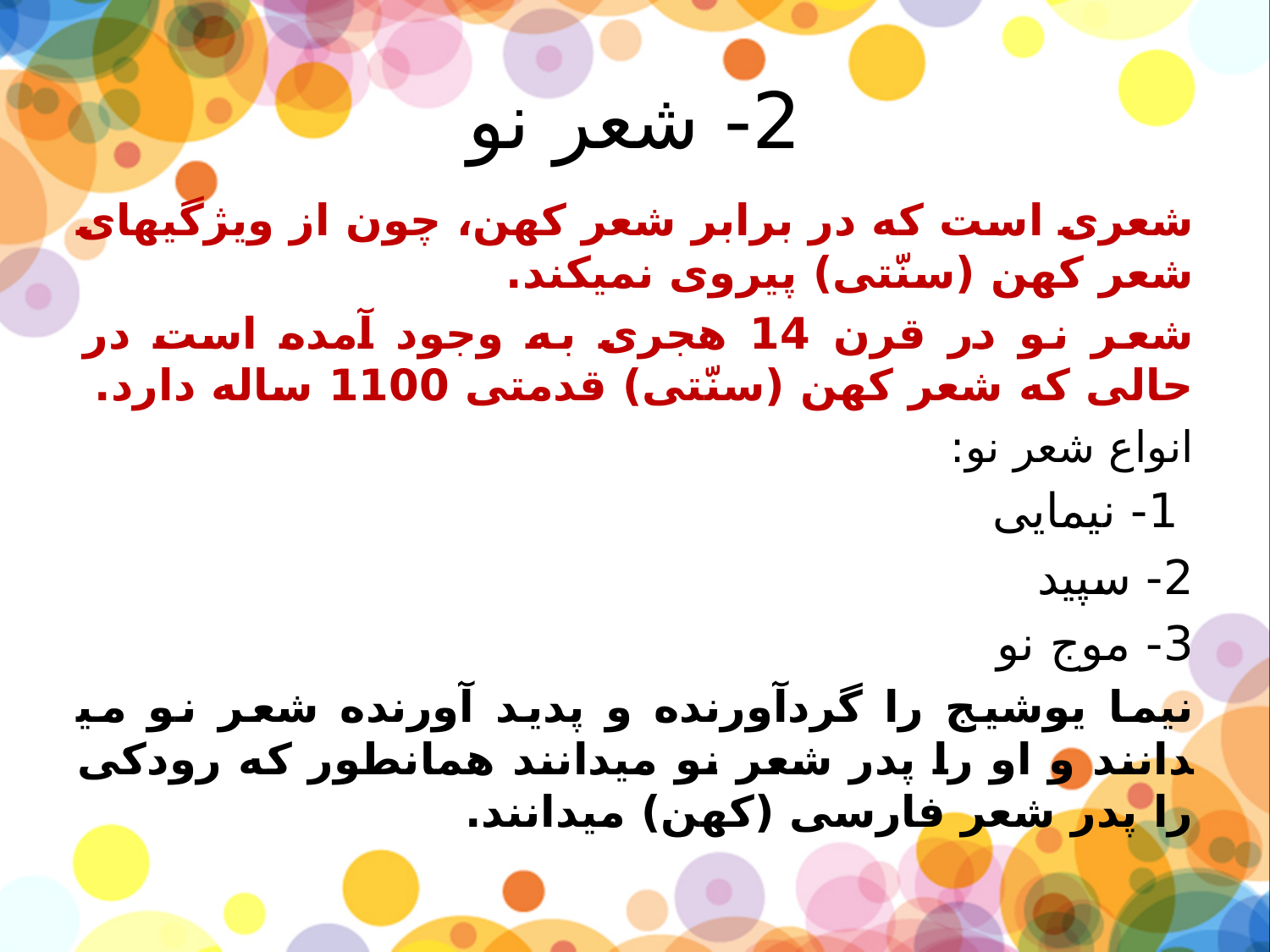

# 2- شعر نو
شعری است که در برابر شعر کهن، چون از ویژگی­های شعر کهن (سنّتی) پیروی نمی­کند.
شعر نو در قرن 14 هجری به وجود آمده است در حالی که شعر کهن (سنّتی) قدمتی 1100 ساله دارد.
انواع شعر نو:
 1- نیمایی
2- سپید
3- موج نو
نیما یوشیج را گردآورنده و پدید آورنده شعر نو می­دانند و او را پدر شعر نو می­دانند همان­طور که رودکی را پدر شعر فارسی (کهن) می­دانند.